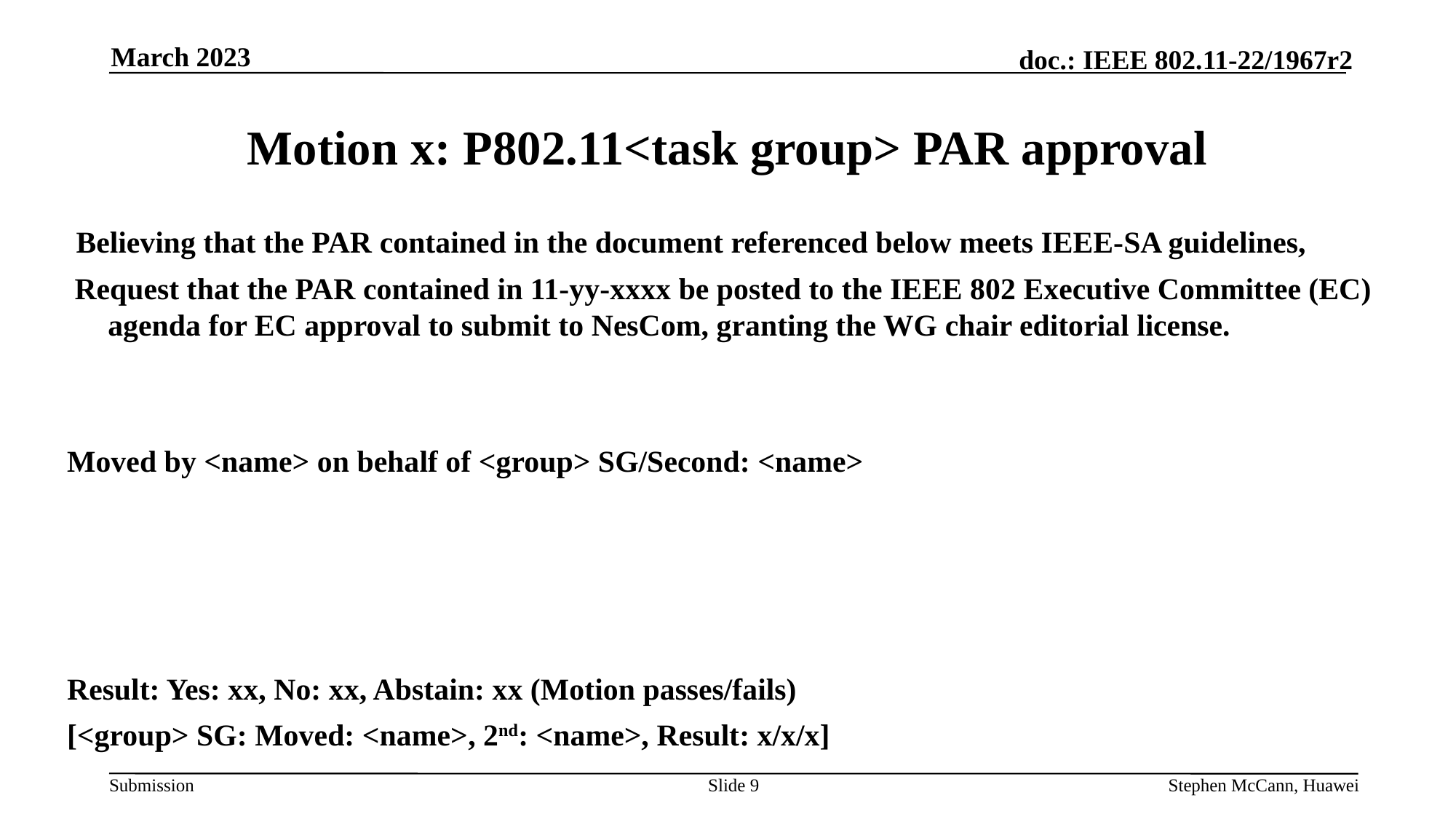

March 2023
# Motion x: P802.11<task group> PAR approval
 Believing that the PAR contained in the document referenced below meets IEEE-SA guidelines,
 Request that the PAR contained in 11-yy-xxxx be posted to the IEEE 802 Executive Committee (EC) agenda for EC approval to submit to NesCom, granting the WG chair editorial license.

Moved by <name> on behalf of <group> SG/Second: <name>

Result: Yes: xx, No: xx, Abstain: xx (Motion passes/fails)
[<group> SG: Moved: <name>, 2nd: <name>, Result: x/x/x]

Slide 9
Stephen McCann, Huawei